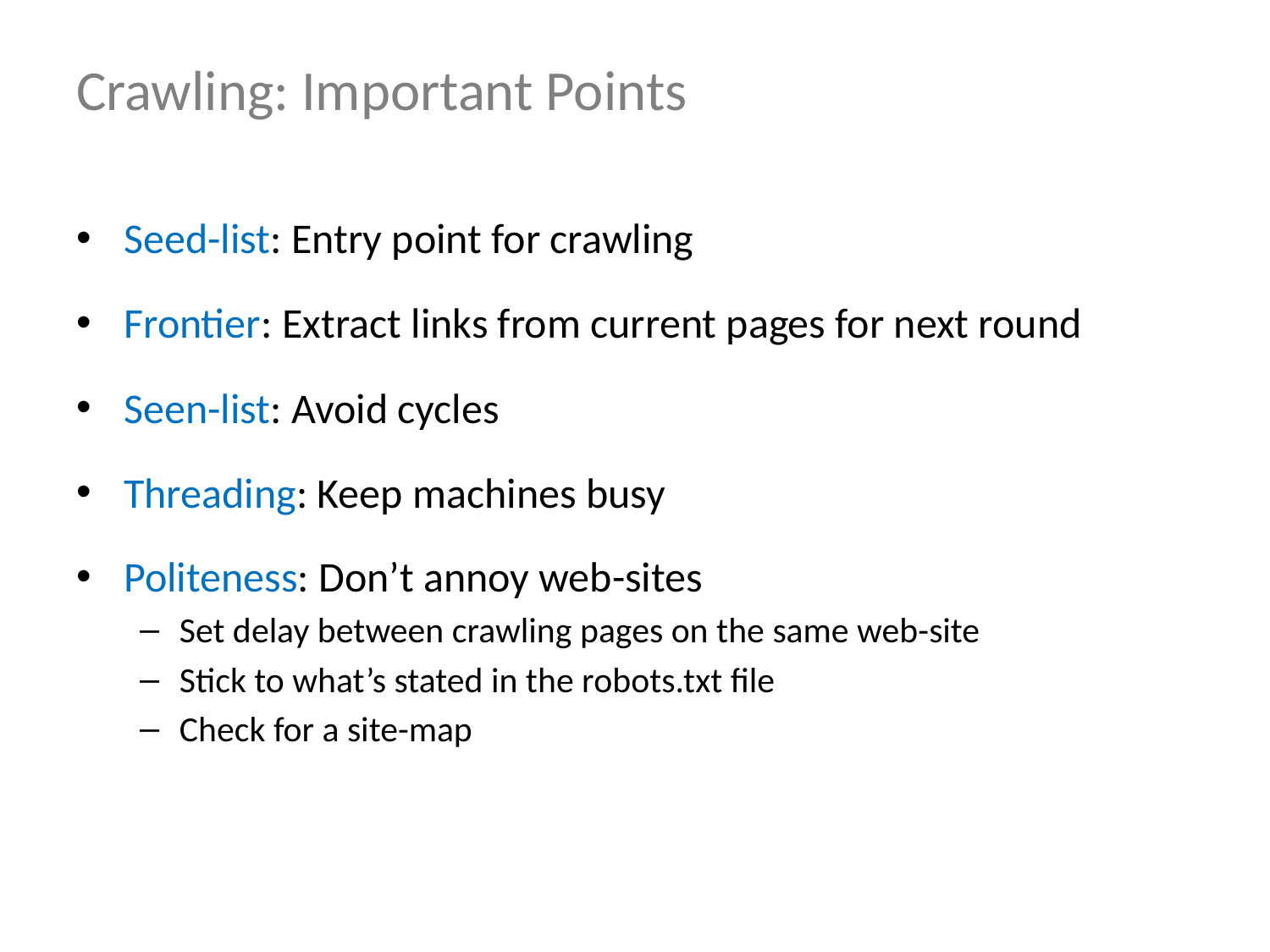

# Crawling: Important Points
Seed-list: Entry point for crawling
Frontier: Extract links from current pages for next round
Seen-list: Avoid cycles
Threading: Keep machines busy
Politeness: Don’t annoy web-sites
Set delay between crawling pages on the same web-site
Stick to what’s stated in the robots.txt file
Check for a site-map